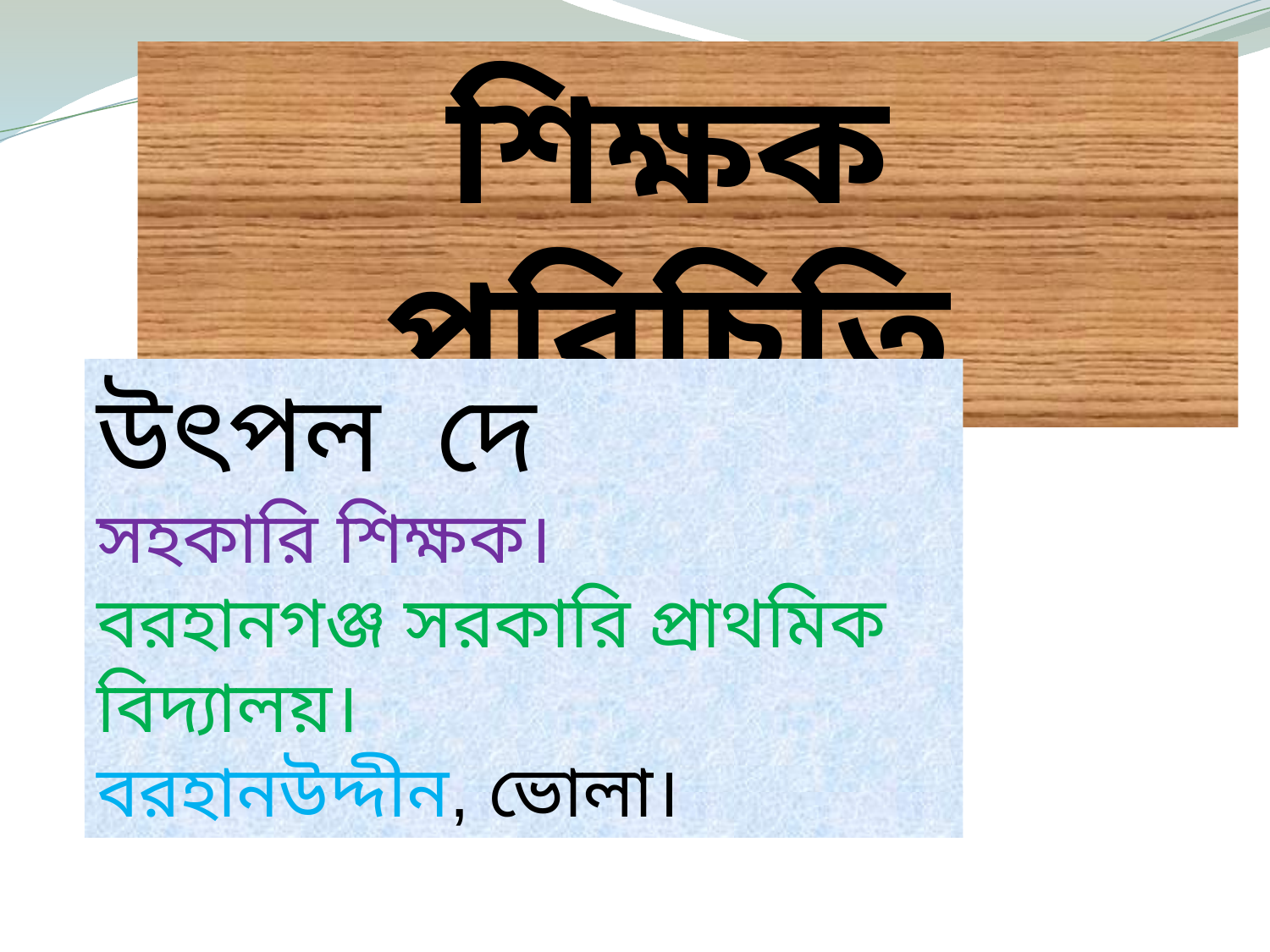

শিক্ষক  পরিচিতি
উৎপল  দে
সহকারি শিক্ষক।
বরহানগঞ্জ সরকারি প্রাথমিক বিদ্যালয়।
বরহানউদ্দীন, ভোলা।